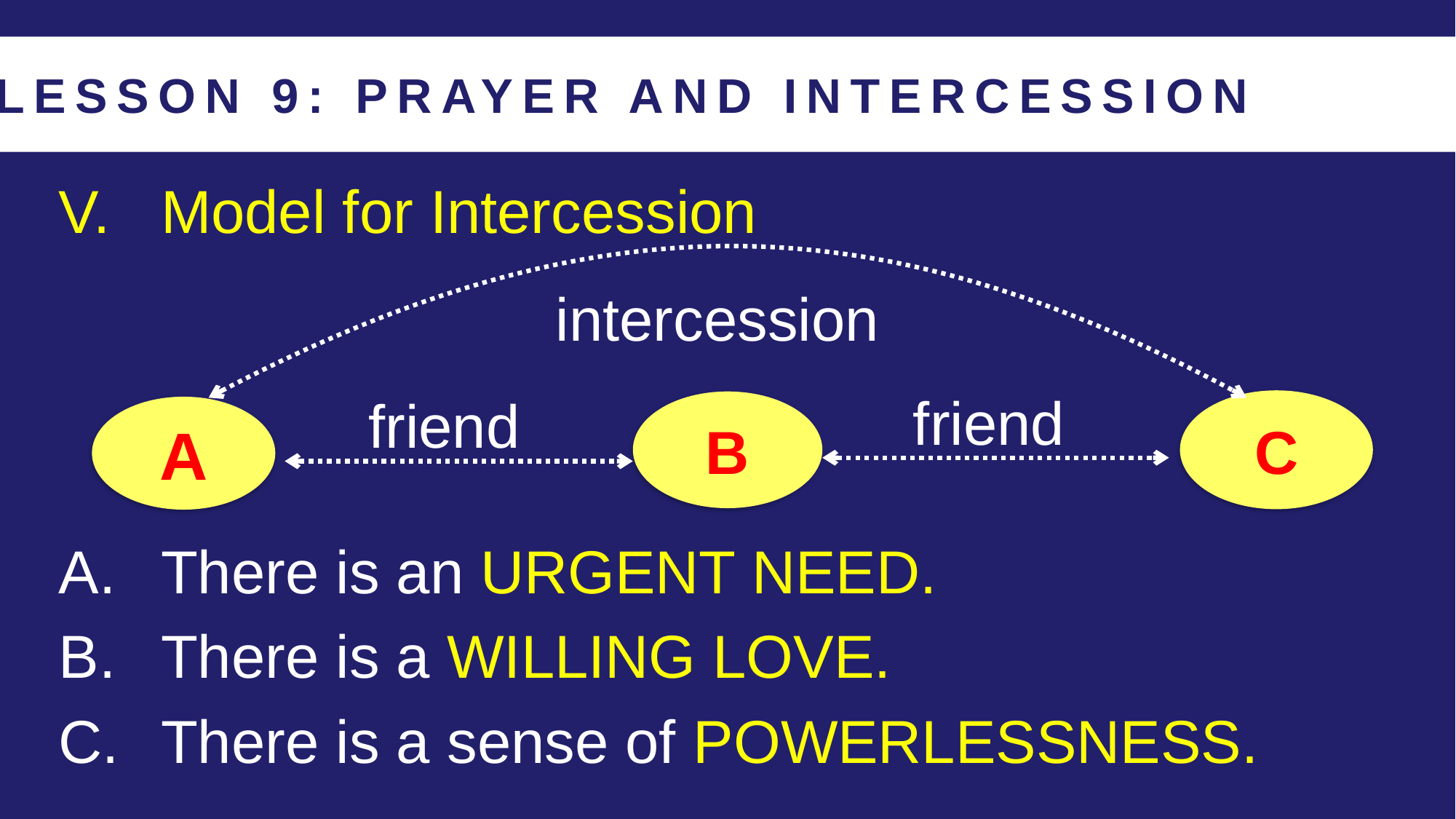

LESSON 9: PRAYER AND INTERCESSION
Model for Intercession

intercession
friend
friend
C
B
A
There is an URGENT NEED.
There is a WILLING LOVE.
There is a sense of POWERLESSNESS.